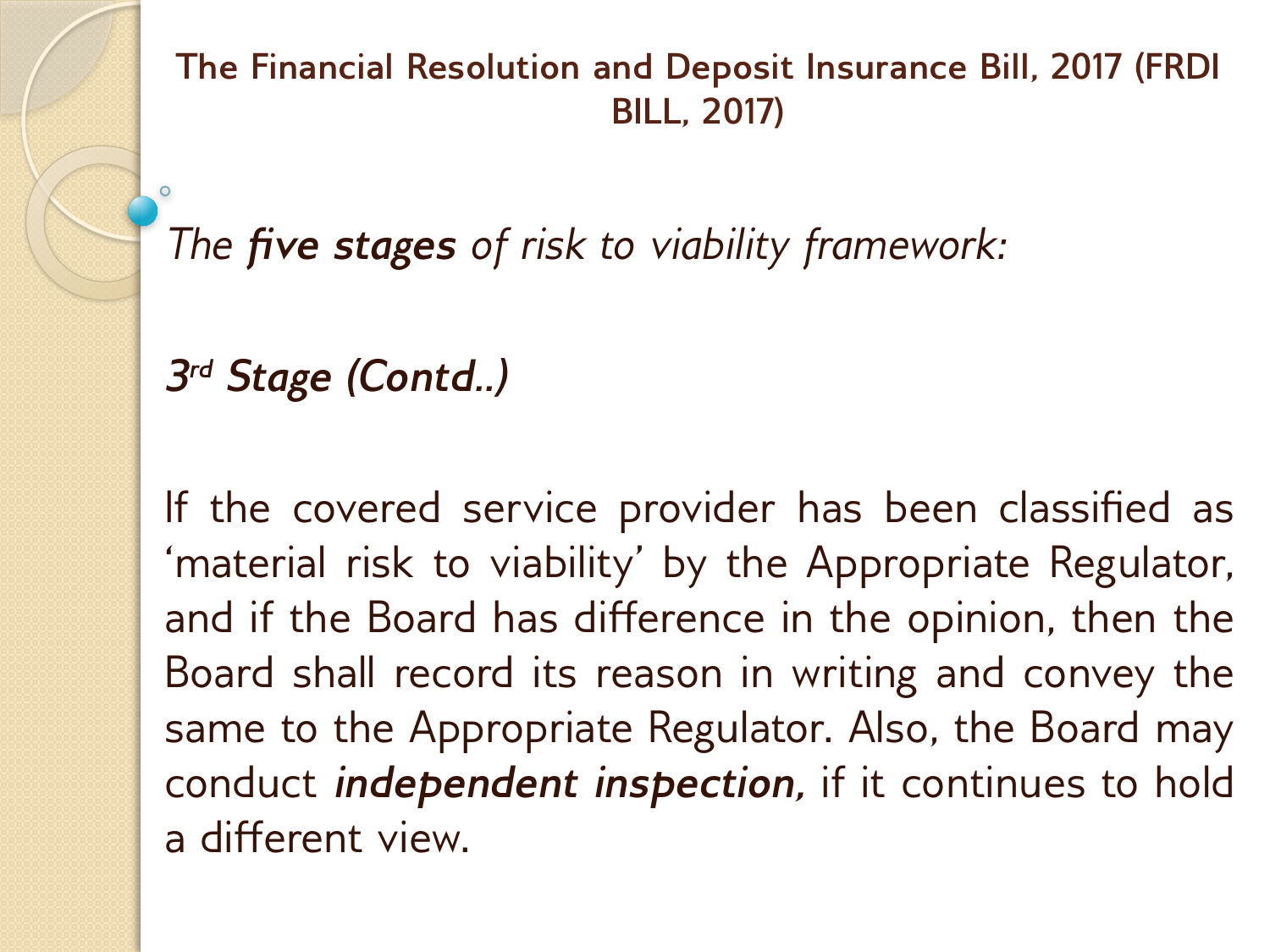

# The Financial Resolution and Deposit Insurance Bill, 2017 (FRDI BILL, 2017)

The five stages of risk to viability framework:

3rd Stage (Contd..)

If the covered service provider has been classified as ‘material risk to viability’ by the Appropriate Regulator, and if the Board has difference in the opinion, then the Board shall record its reason in writing and convey the same to the Appropriate Regulator. Also, the Board may conduct independent inspection, if it continues to hold a different view.